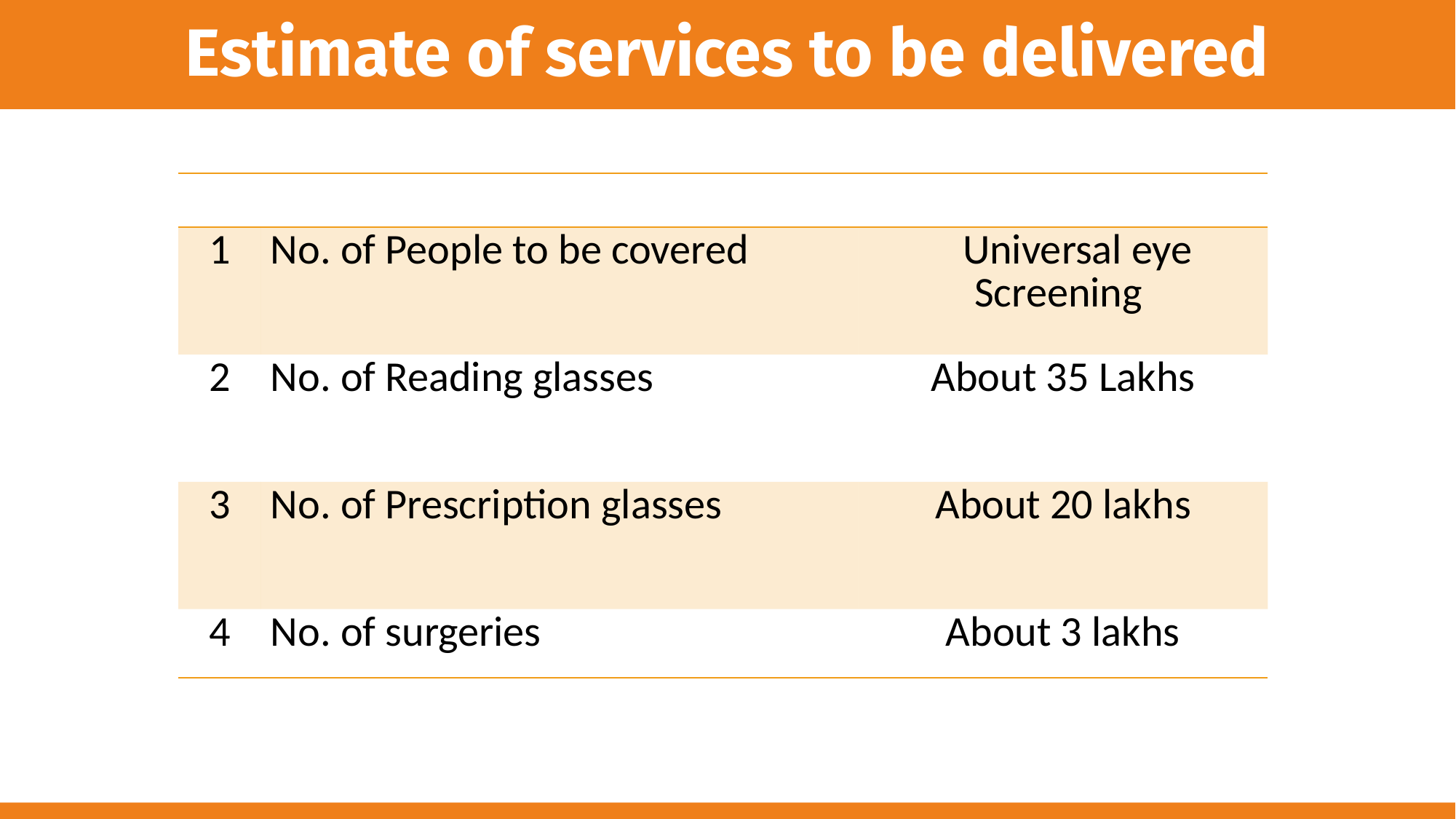

# Estimate of services to be delivered
|  |  |  |
| --- | --- | --- |
| 1 | No. of People to be covered | Universal eye Screening |
| 2 | No. of Reading glasses | About 35 Lakhs |
| 3 | No. of Prescription glasses | About 20 lakhs |
| 4 | No. of surgeries | About 3 lakhs |